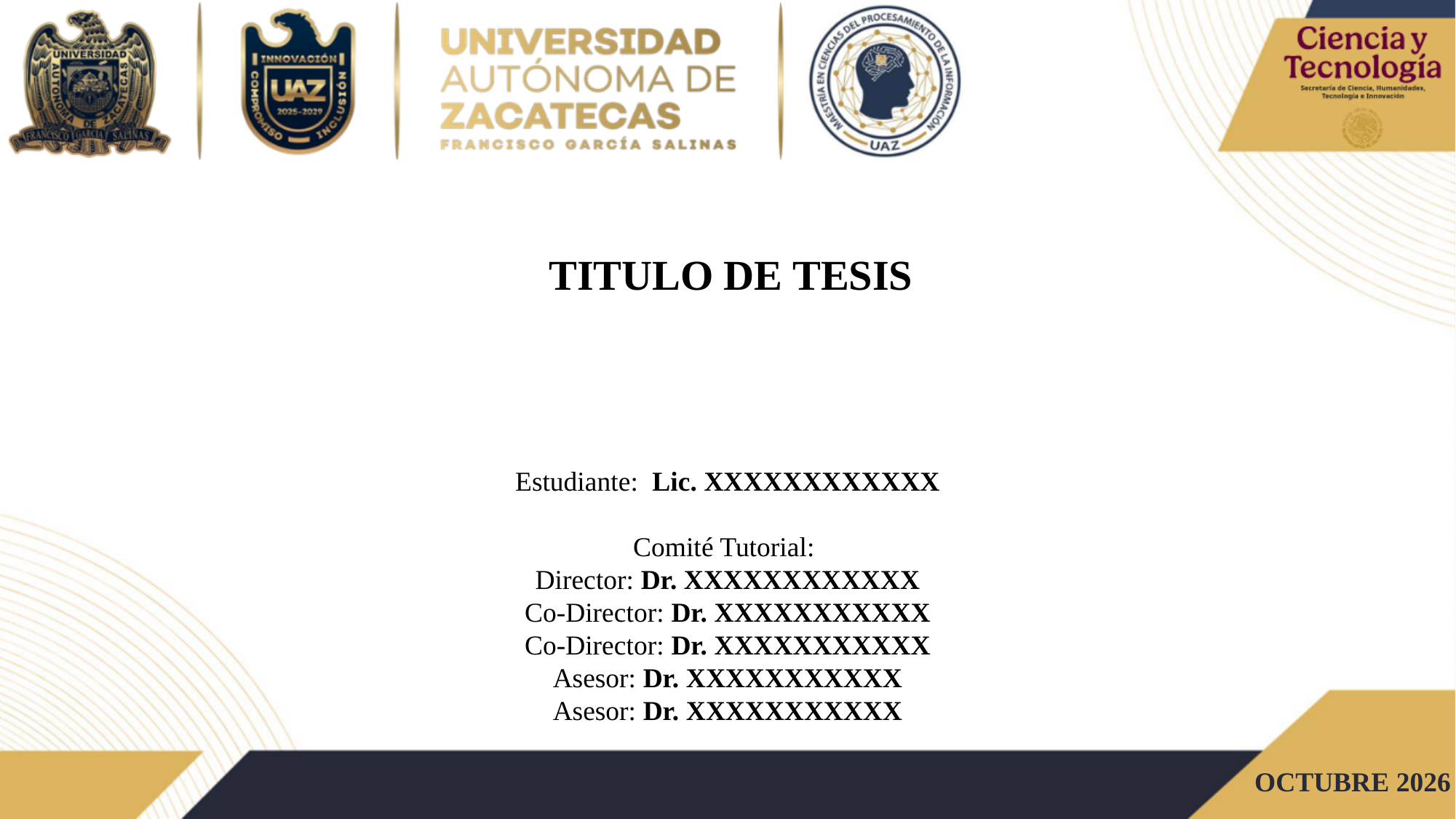

TITULO DE TESIS
Estudiante:  Lic. XXXXXXXXXXXX

Comité Tutorial:
Director: Dr. XXXXXXXXXXXX
Co-Director: Dr. XXXXXXXXXXX
Co-Director: Dr. XXXXXXXXXXX
Asesor: Dr. XXXXXXXXXXX
Asesor: Dr. XXXXXXXXXXX
OCTUBRE 2026